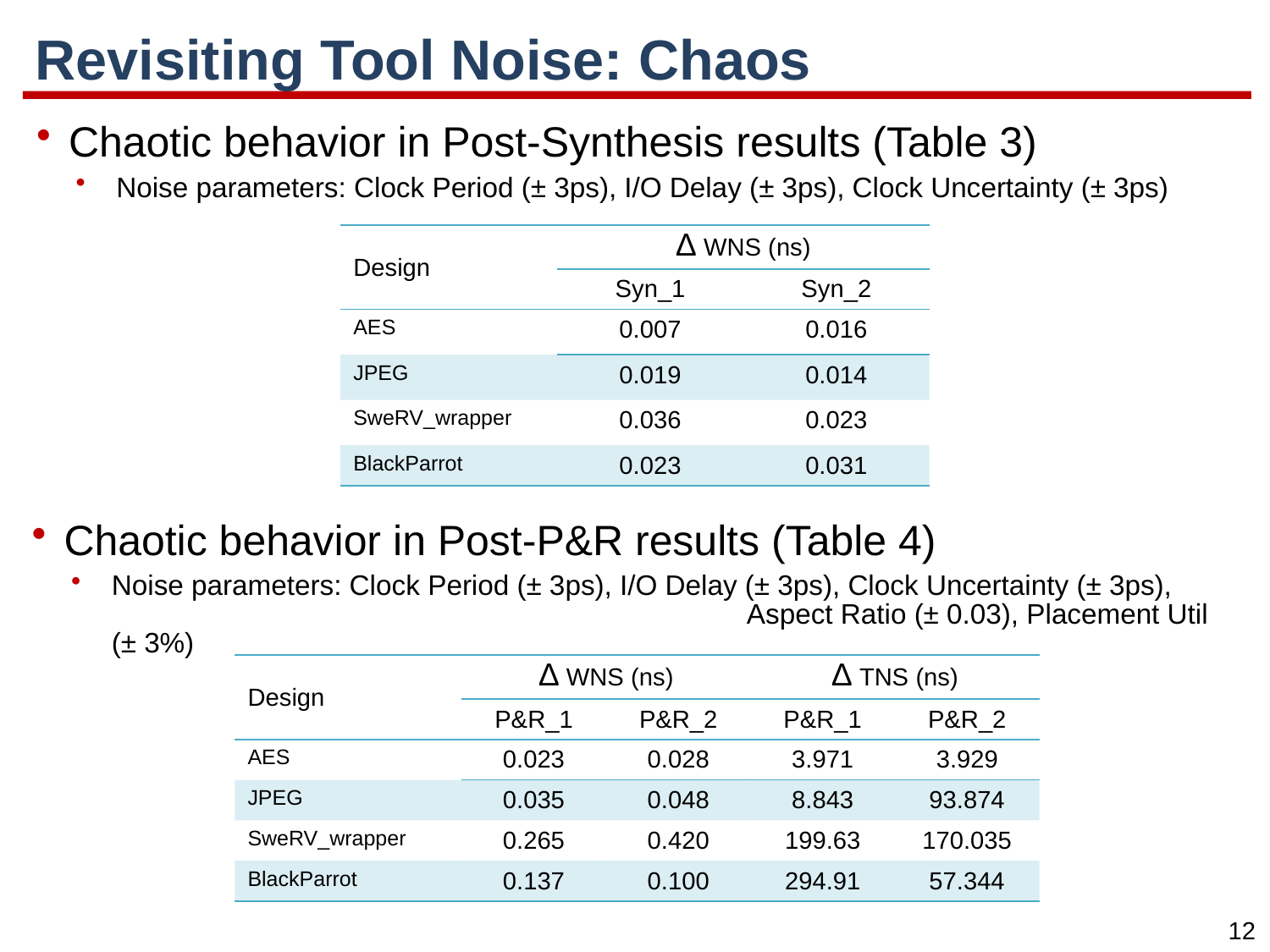

# Revisiting Tool Noise: Chaos
Chaotic behavior in Post-Synthesis results (Table 3)
Noise parameters: Clock Period (± 3ps), I/O Delay (± 3ps), Clock Uncertainty (± 3ps)
| Design | Δ WNS (ns) |  |
| --- | --- | --- |
|  | Syn\_1 | Syn\_2 |
| AES | 0.007 | 0.016 |
| JPEG | 0.019 | 0.014 |
| SweRV\_wrapper | 0.036 | 0.023 |
| BlackParrot | 0.023 | 0.031 |
Chaotic behavior in Post-P&R results (Table 4)
Noise parameters: Clock Period (± 3ps), I/O Delay (± 3ps), Clock Uncertainty (± 3ps), 					Aspect Ratio (± 0.03), Placement Util (± 3%)
| Design | Δ WNS (ns) |  | Δ TNS (ns) |  |
| --- | --- | --- | --- | --- |
|  | P&R\_1 | P&R\_2 | P&R\_1 | P&R\_2 |
| AES | 0.023 | 0.028 | 3.971 | 3.929 |
| JPEG | 0.035 | 0.048 | 8.843 | 93.874 |
| SweRV\_wrapper | 0.265 | 0.420 | 199.63 | 170.035 |
| BlackParrot | 0.137 | 0.100 | 294.91 | 57.344 |